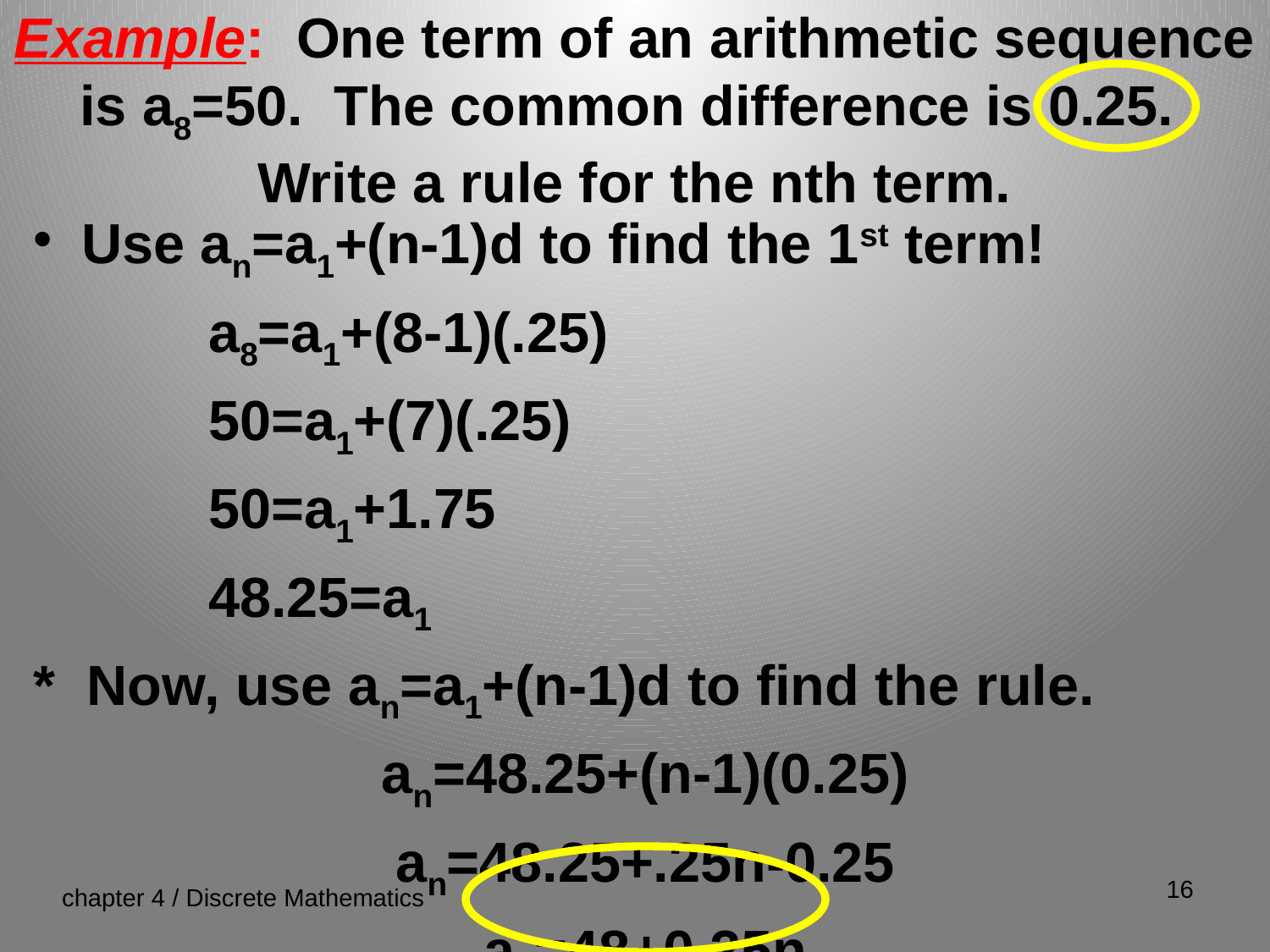

# Example:  One term of an arithmetic sequence is a8=50.  The common difference is 0.25.  Write a rule for the nth term.

Use an=a1+(n-1)d to find the 1st term!
		a8=a1+(8-1)(.25)
		50=a1+(7)(.25)
		50=a1+1.75
		48.25=a1
*  Now, use an=a1+(n-1)d to find the rule.
an=48.25+(n-1)(0.25)
an=48.25+.25n-0.25
an=48+0.25n

16
chapter 4 / Discrete Mathematics